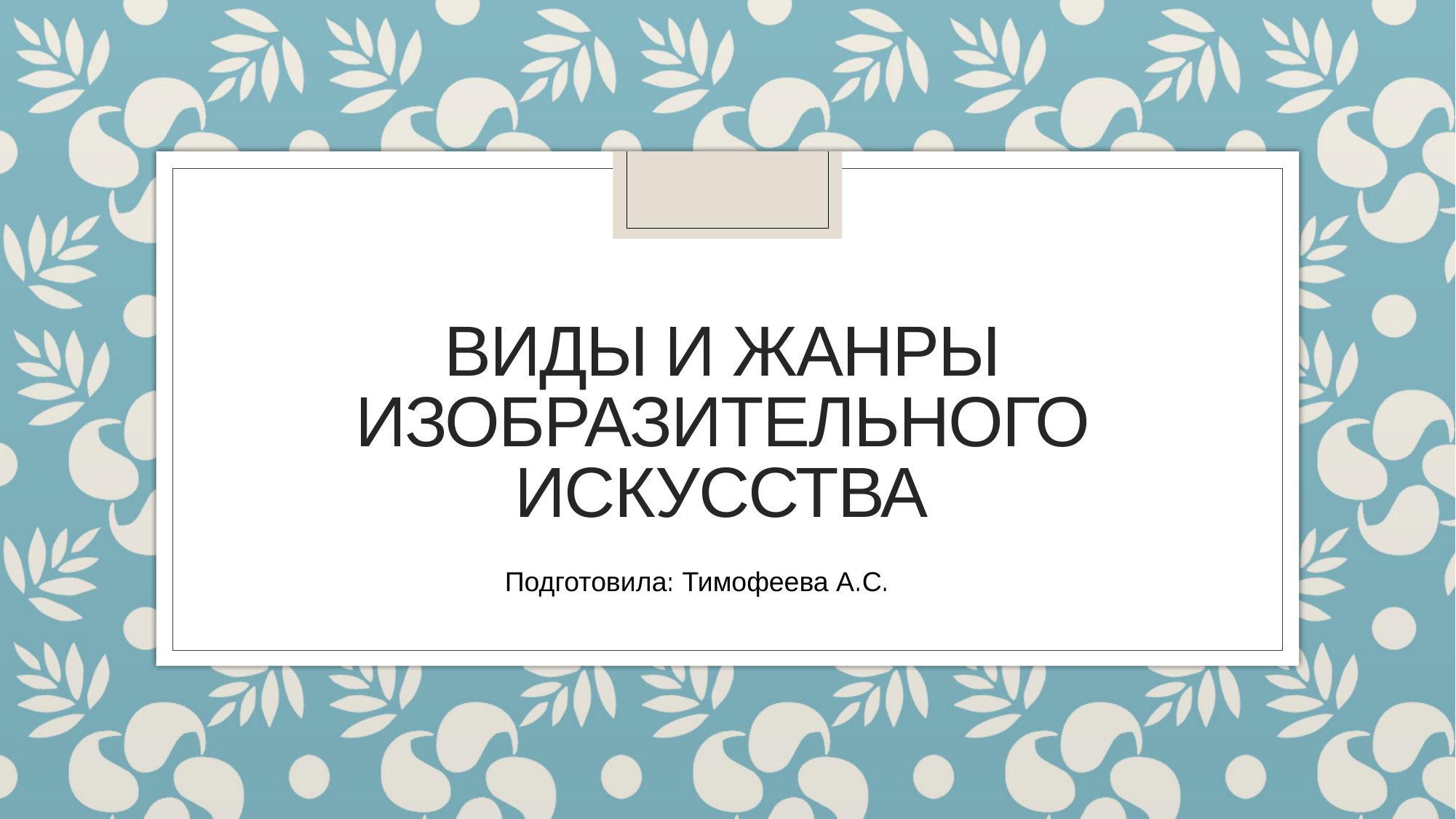

# ВИДЫ И ЖАНРЫ ИЗОБРАЗИТЕЛЬНОГО ИСКУССТВА
Подготовила: Тимофеева А.С.